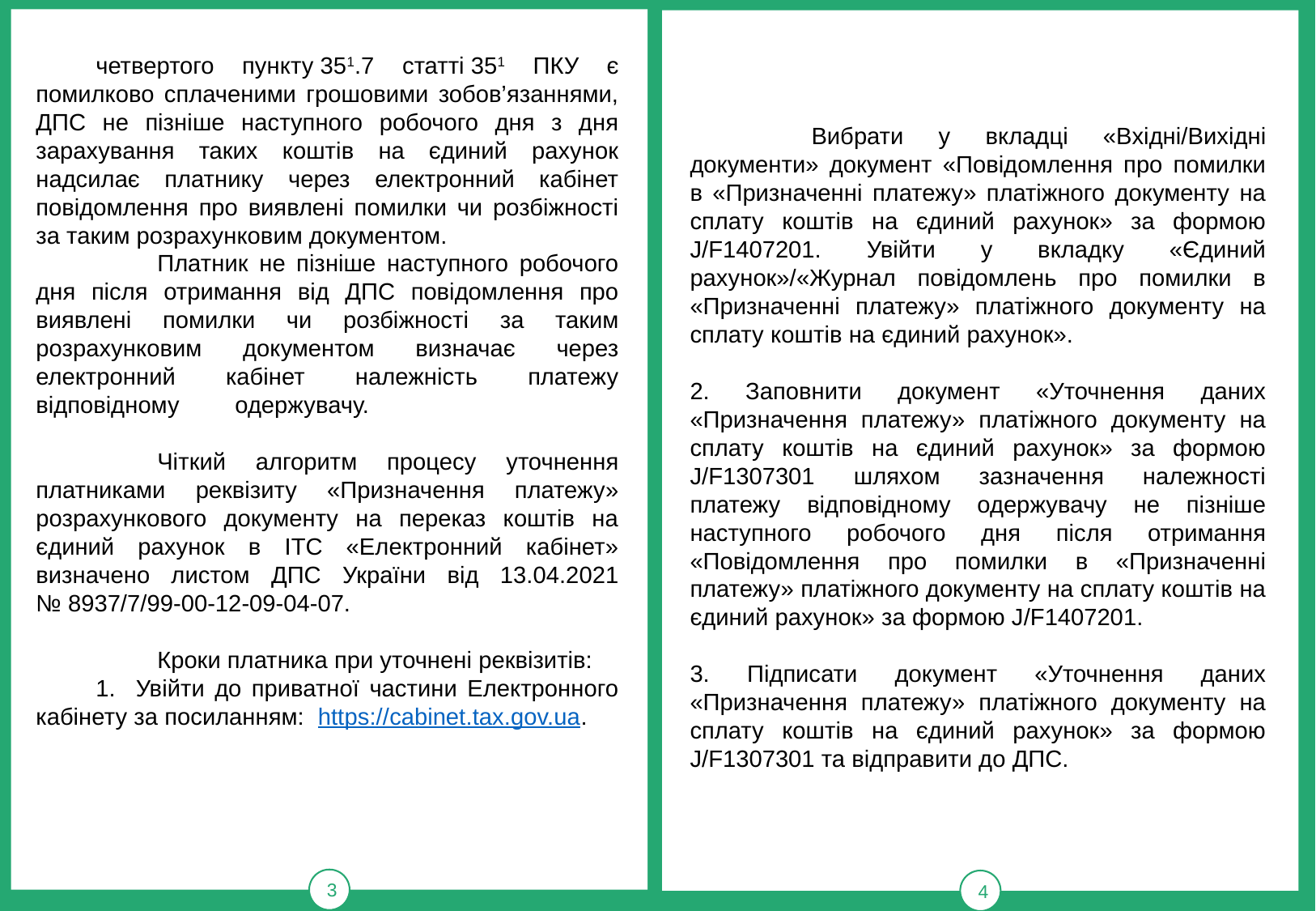

3

4

	Вибрати у вкладці «Вхідні/Вихідні документи» документ «Повідомлення про помилки в «Призначенні платежу» платіжного документу на сплату коштів на єдиний рахунок» за формою J/F1407201. Увійти у вкладку «Єдиний рахунок»/«Журнал повідомлень про помилки в «Призначенні платежу» платіжного документу на сплату коштів на єдиний рахунок».

2. Заповнити документ «Уточнення даних «Призначення платежу» платіжного документу на сплату коштів на єдиний рахунок» за формою J/F1307301 шляхом зазначення належності платежу відповідному одержувачу не пізніше наступного робочого дня після отримання «Повідомлення про помилки в «Призначенні платежу» платіжного документу на сплату коштів на єдиний рахунок» за формою J/F1407201.

3. Підписати документ «Уточнення даних «Призначення платежу» платіжного документу на сплату коштів на єдиний рахунок» за формою J/F1307301 та відправити до ДПС.

.
четвертого пункту 351.7 статті 351 ПКУ є помилково сплаченими грошовими зобов’язаннями, ДПС не пізніше наступного робочого дня з дня зарахування таких коштів на єдиний рахунок надсилає платнику через електронний кабінет повідомлення про виявлені помилки чи розбіжності за таким розрахунковим документом.
	Платник не пізніше наступного робочого дня після отримання від ДПС повідомлення про виявлені помилки чи розбіжності за таким розрахунковим документом визначає через електронний кабінет належність платежу відповідному одержувачу. 							Чіткий алгоритм процесу уточнення платниками реквізиту «Призначення платежу» розрахункового документу на переказ коштів на єдиний рахунок в ІТС «Електронний кабінет» визначено листом ДПС України від 13.04.2021 № 8937/7/99-00-12-09-04-07. 							Кроки платника при уточнені реквізитів:
1.  Увійти до приватної частини Електронного кабінету за посиланням:  https://cabinet.tax.gov.ua.